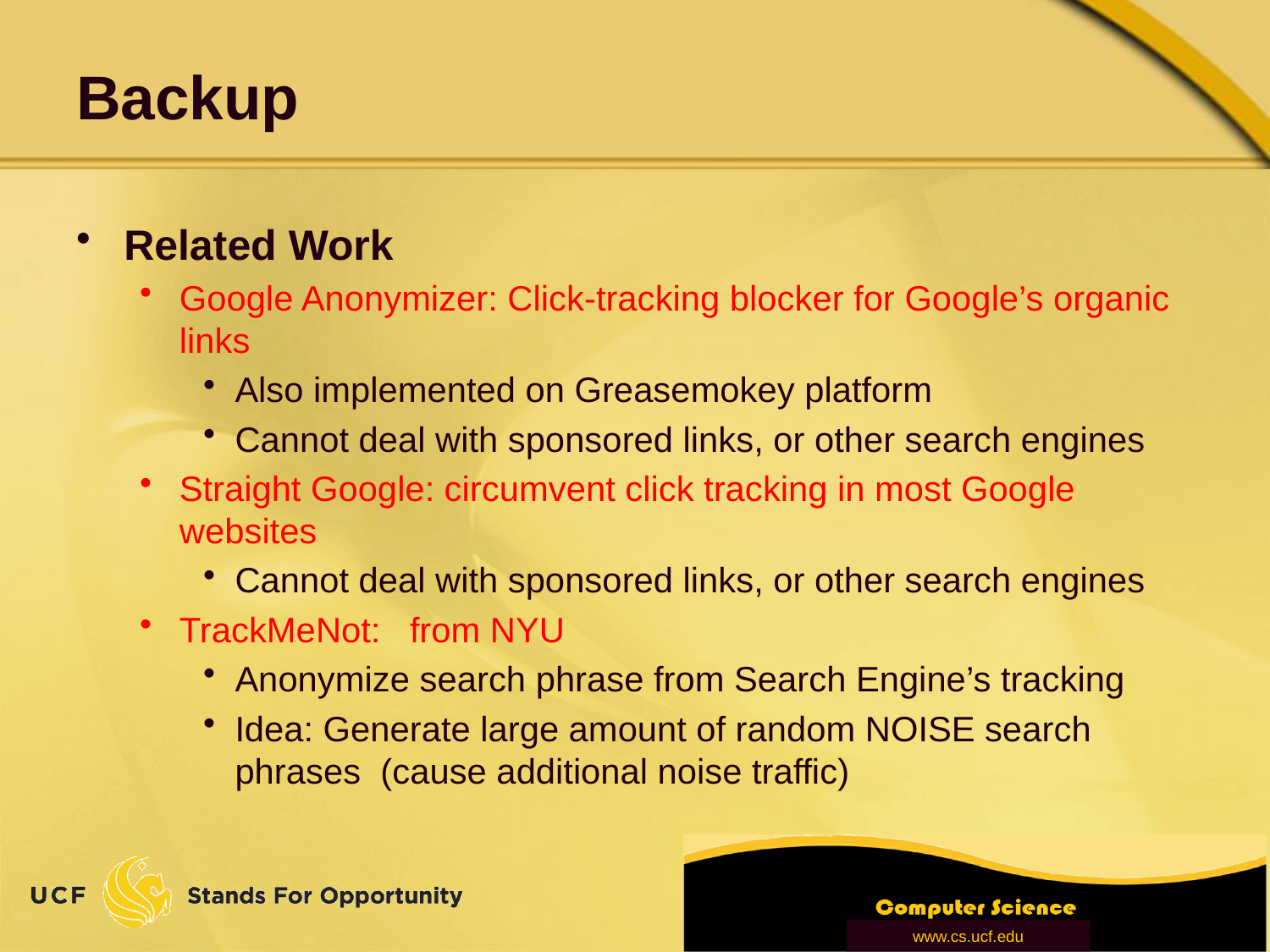

# Backup
Related Work
Google Anonymizer: Click-tracking blocker for Google’s organic links
Also implemented on Greasemokey platform
Cannot deal with sponsored links, or other search engines
Straight Google: circumvent click tracking in most Google websites
Cannot deal with sponsored links, or other search engines
TrackMeNot:   from NYU
Anonymize search phrase from Search Engine’s tracking
Idea: Generate large amount of random NOISE search phrases  (cause additional noise traffic)